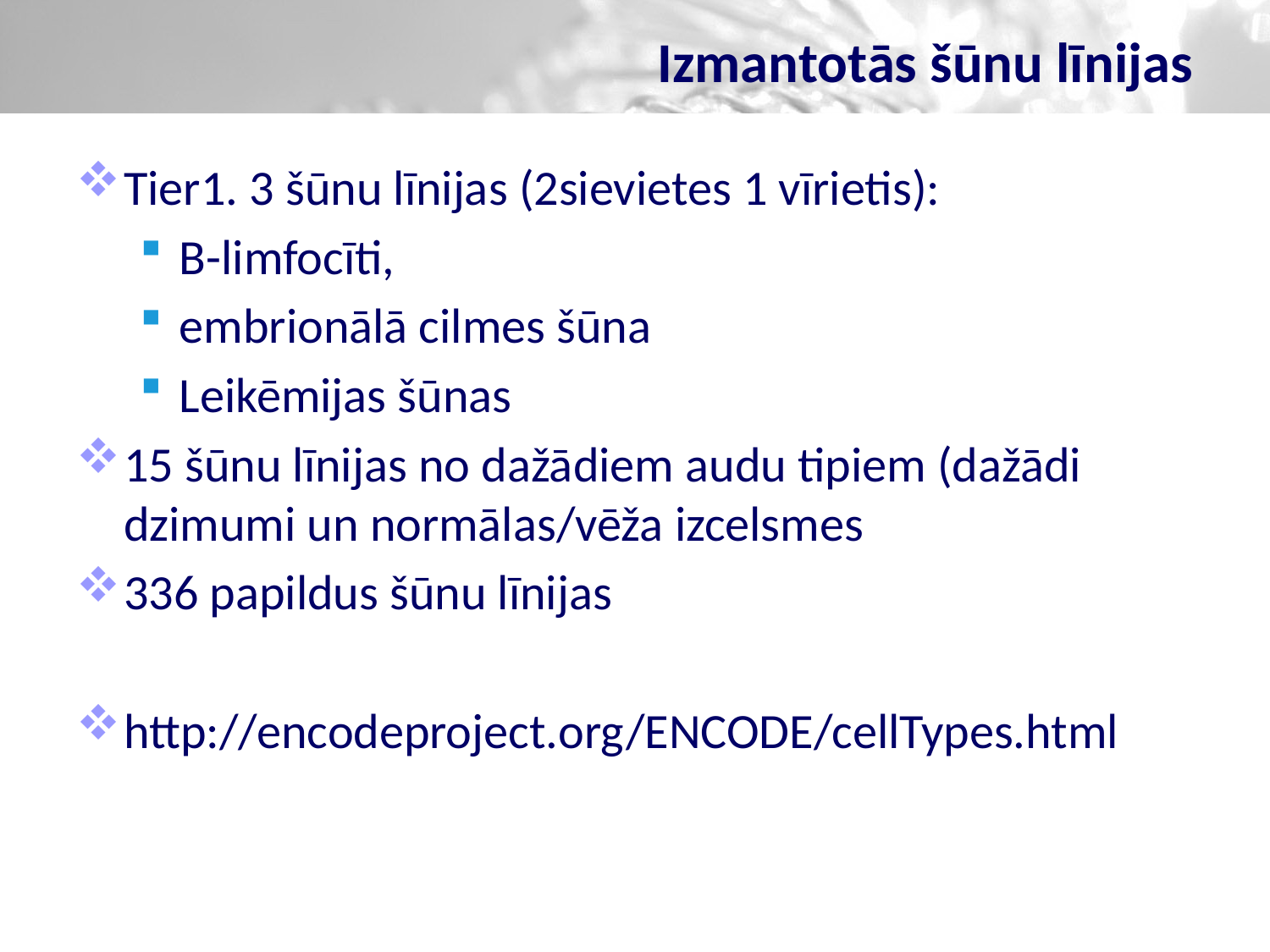

# Izmantotās šūnu līnijas
Tier1. 3 šūnu līnijas (2sievietes 1 vīrietis):
B-limfocīti,
embrionālā cilmes šūna
Leikēmijas šūnas
15 šūnu līnijas no dažādiem audu tipiem (dažādi dzimumi un normālas/vēža izcelsmes
336 papildus šūnu līnijas

http://encodeproject.org/ENCODE/cellTypes.html